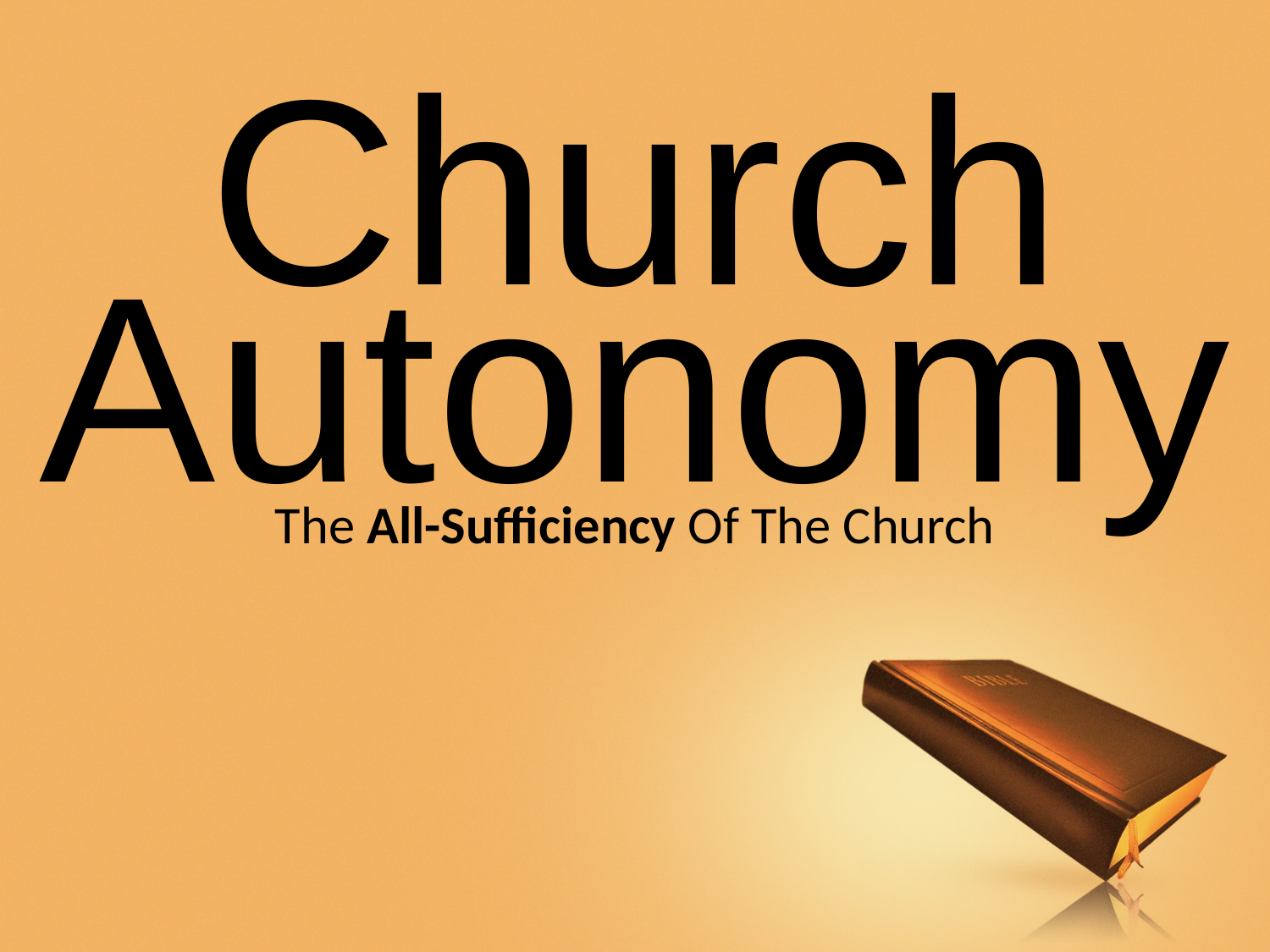

Church
Autonomy
The All-Sufficiency Of The Church